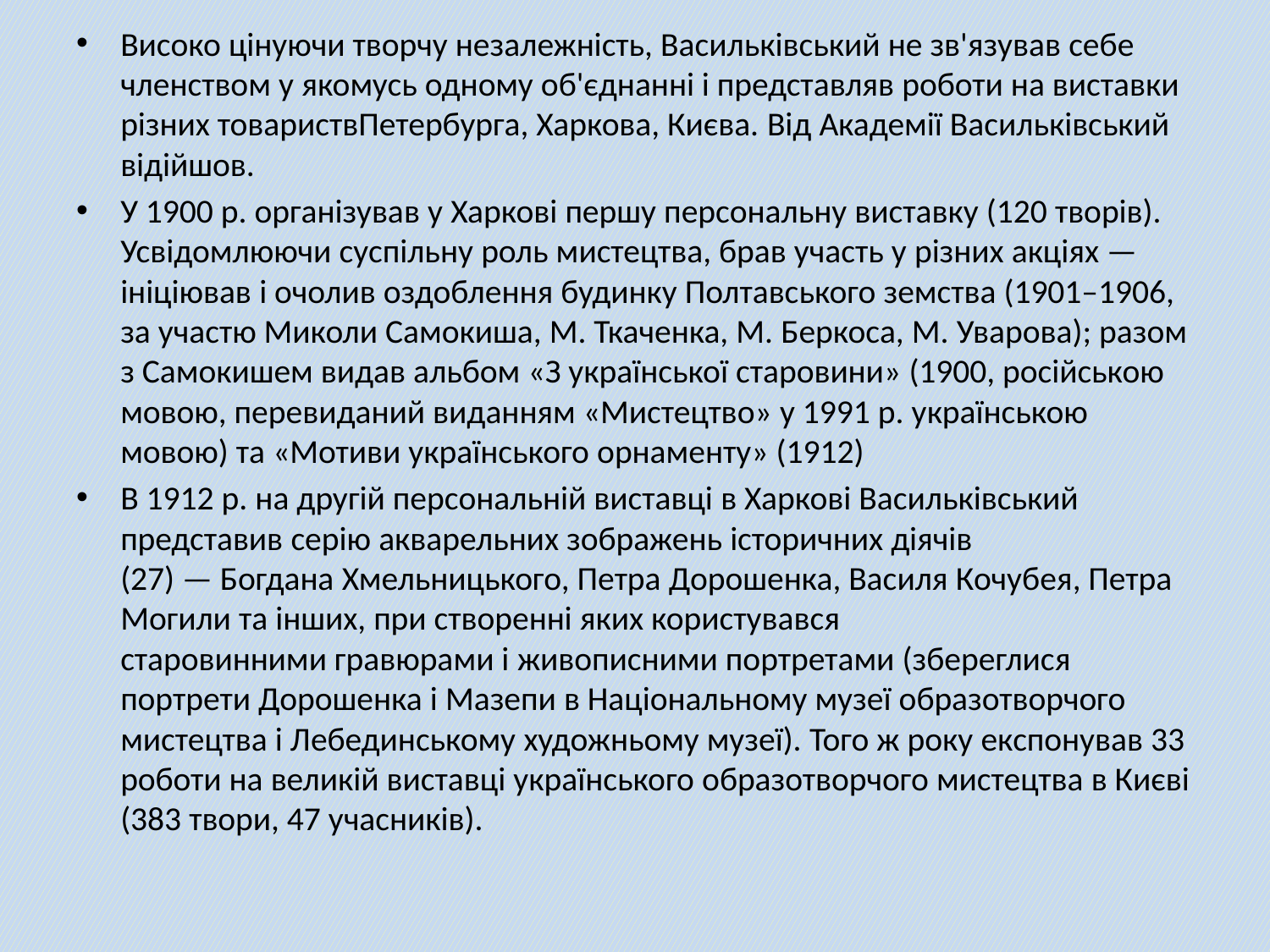

Високо цінуючи творчу незалежність, Васильківський не зв'язував себе членством у якомусь одному об'єднанні і представляв роботи на виставки різних товариствПетербурга, Харкова, Києва. Від Академії Васильківський відійшов.
У 1900 р. організував у Харкові першу персональну виставку (120 творів). Усвідомлюючи суспільну роль мистецтва, брав участь у різних акціях — ініціював і очолив оздоблення будинку Полтавського земства (1901–1906, за участю Миколи Самокиша, М. Ткаченка, М. Беркоса, М. Уварова); разом з Самокишем видав альбом «З української старовини» (1900, російською мовою, перевиданий виданням «Мистецтво» у 1991 р. українською мовою) та «Мотиви українського орнаменту» (1912)
В 1912 р. на другій персональній виставці в Харкові Васильківський представив серію акварельних зображень історичних діячів (27) — Богдана Хмельницького, Петра Дорошенка, Василя Кочубея, Петра Могили та інших, при створенні яких користувався старовинними гравюрами і живописними портретами (збереглися портрети Дорошенка і Мазепи в Національному музеї образотворчого мистецтва і Лебединському художньому музеї). Того ж року експонував 33 роботи на великій виставці українського образотворчого мистецтва в Києві (383 твори, 47 учасників).